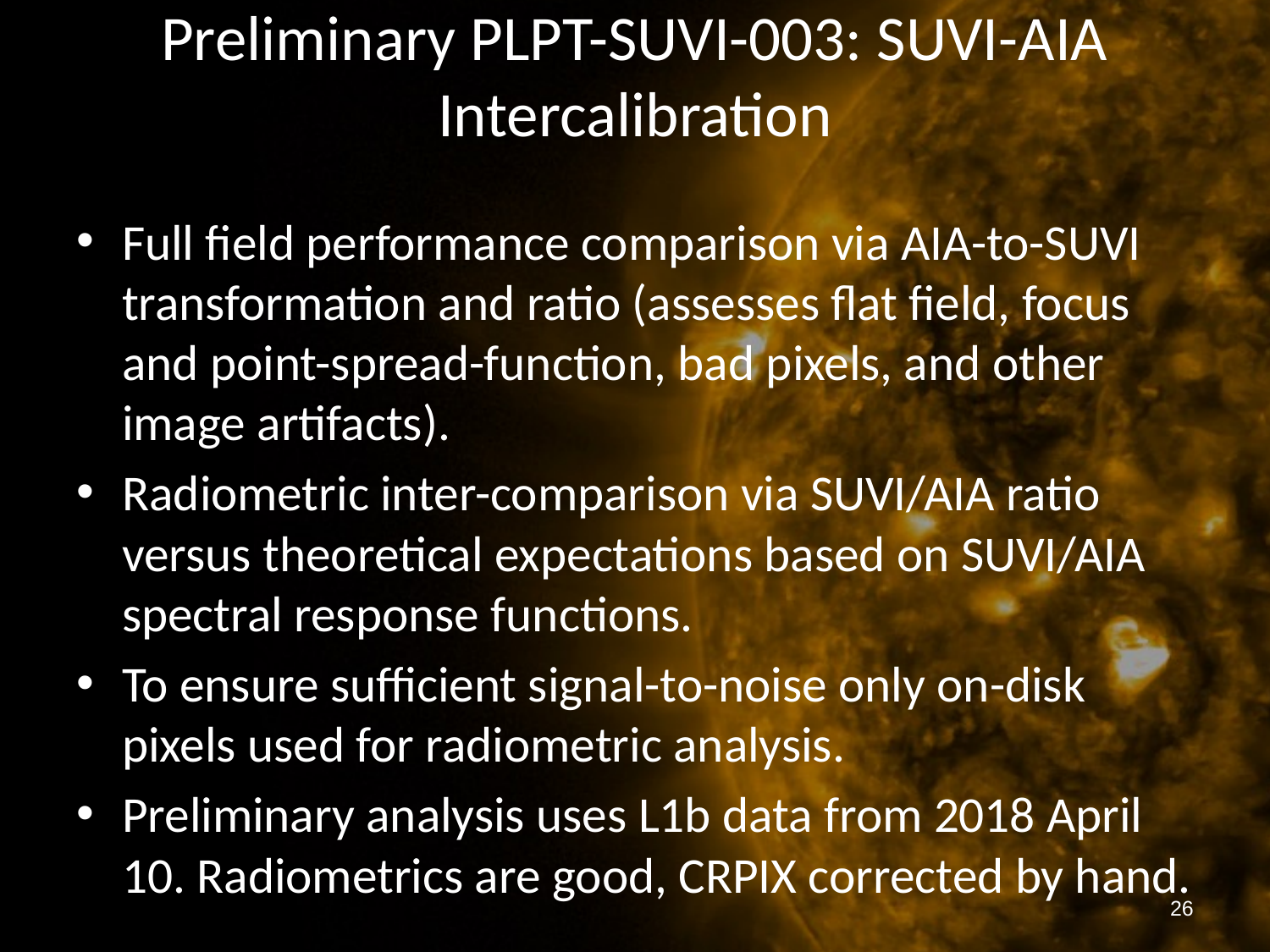

# Preliminary PLPT-SUVI-003: SUVI-AIA Intercalibration
Full field performance comparison via AIA-to-SUVI transformation and ratio (assesses flat field, focus and point-spread-function, bad pixels, and other image artifacts).
Radiometric inter-comparison via SUVI/AIA ratio versus theoretical expectations based on SUVI/AIA spectral response functions.
To ensure sufficient signal-to-noise only on-disk pixels used for radiometric analysis.
Preliminary analysis uses L1b data from 2018 April 10. Radiometrics are good, CRPIX corrected by hand.
26